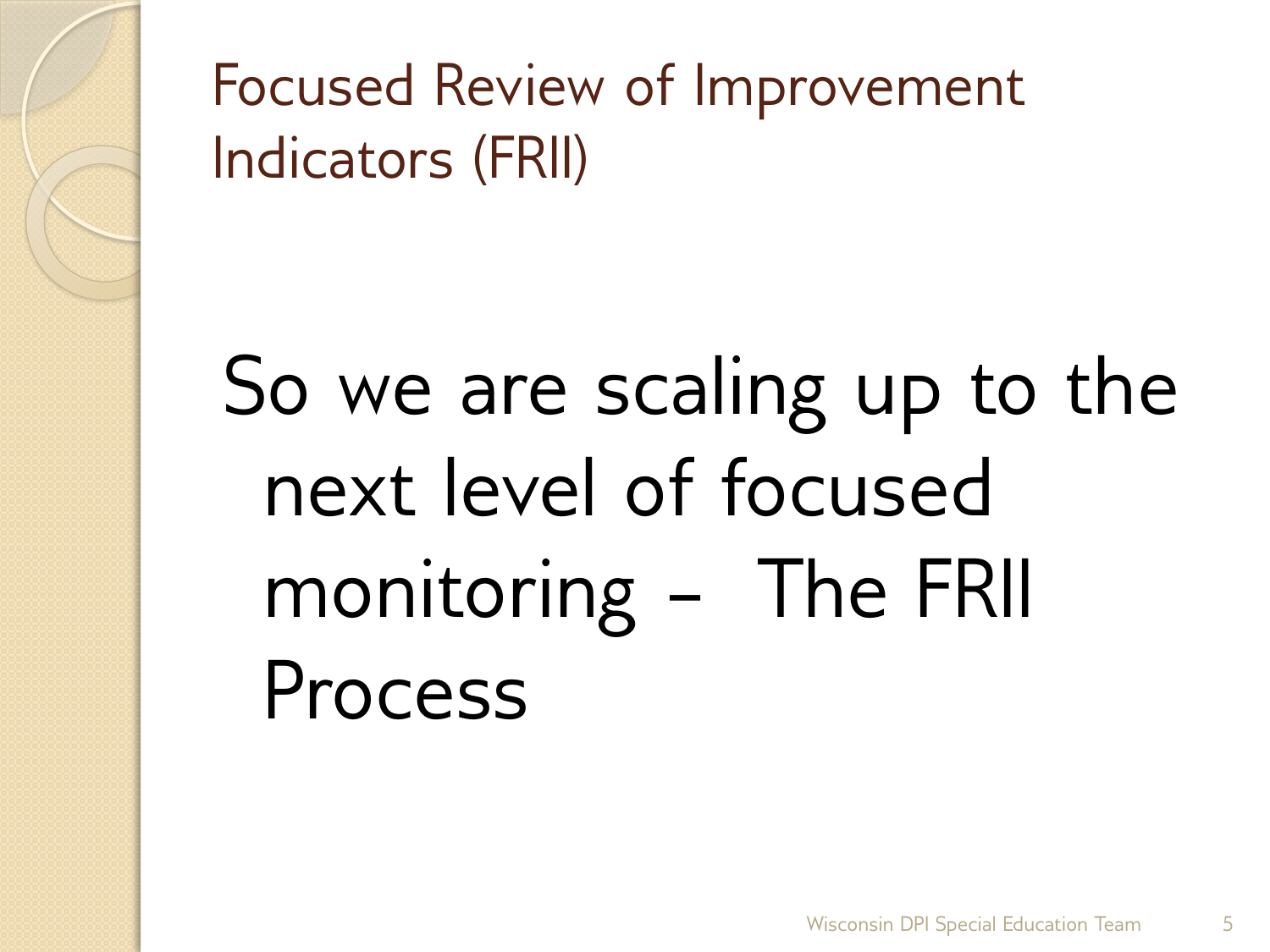

# Focused Review of Improvement Indicators (FRII)

So we are scaling up to the next level of focused monitoring –  The FRII Process

Wisconsin DPI Special Education Team
5